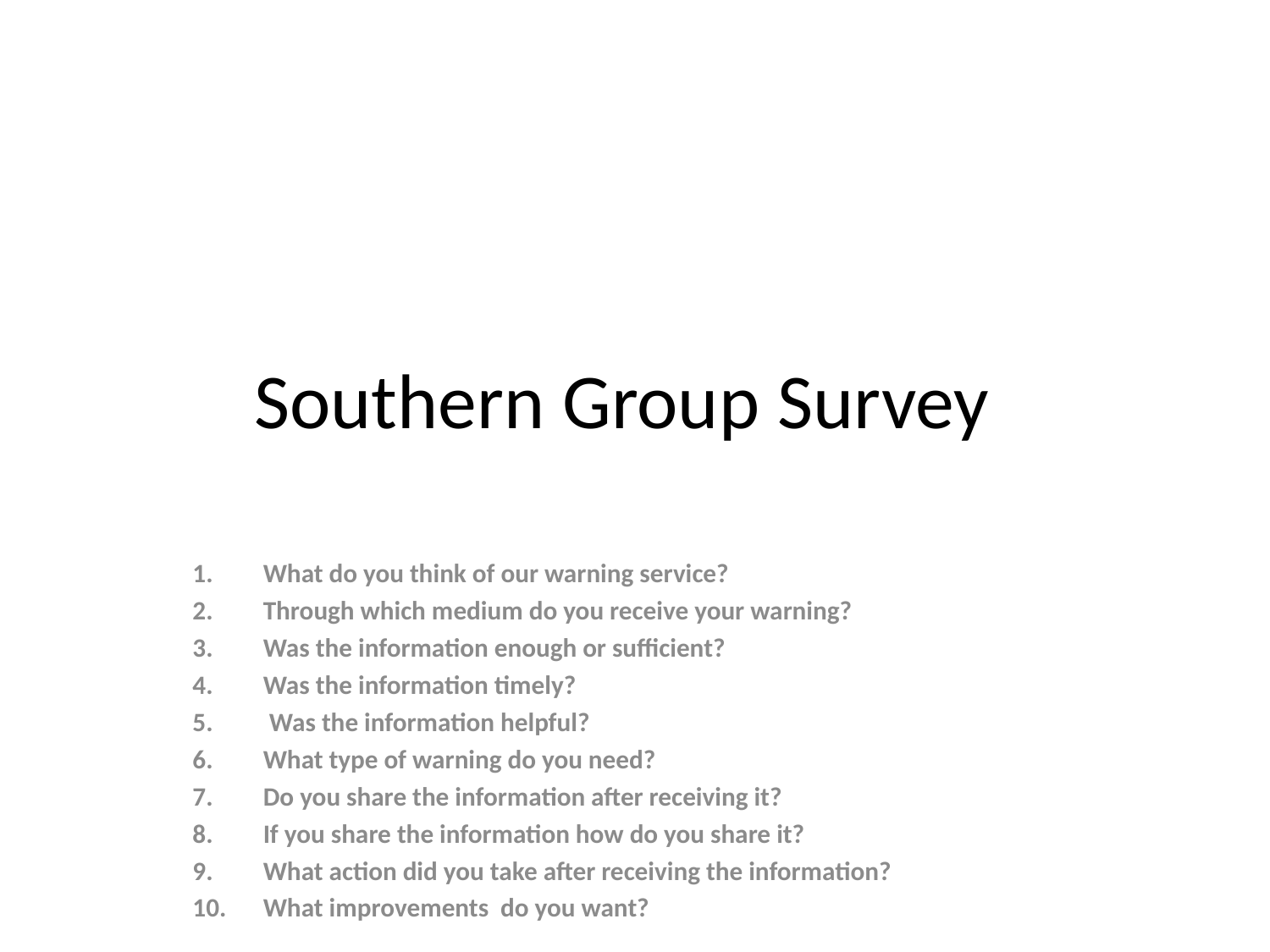

# Southern Group Survey
What do you think of our warning service?
Through which medium do you receive your warning?
Was the information enough or sufficient?
Was the information timely?
 Was the information helpful?
What type of warning do you need?
Do you share the information after receiving it?
If you share the information how do you share it?
What action did you take after receiving the information?
What improvements  do you want?